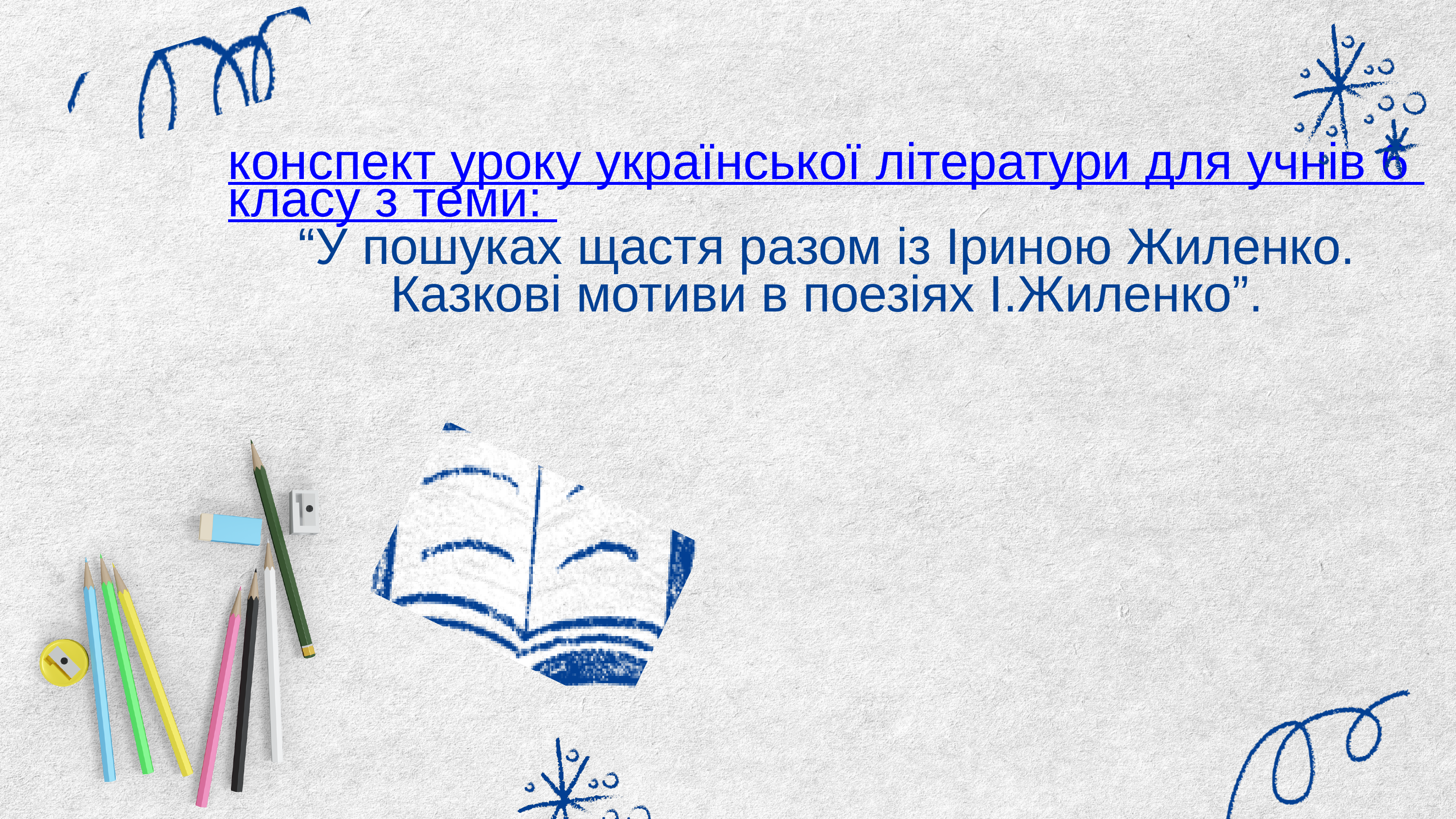

конспект уроку української літератури для учнів 6 класу з теми:
“У пошуках щастя разом із Іриною Жиленко. Казкові мотиви в поезіях І.Жиленко”.